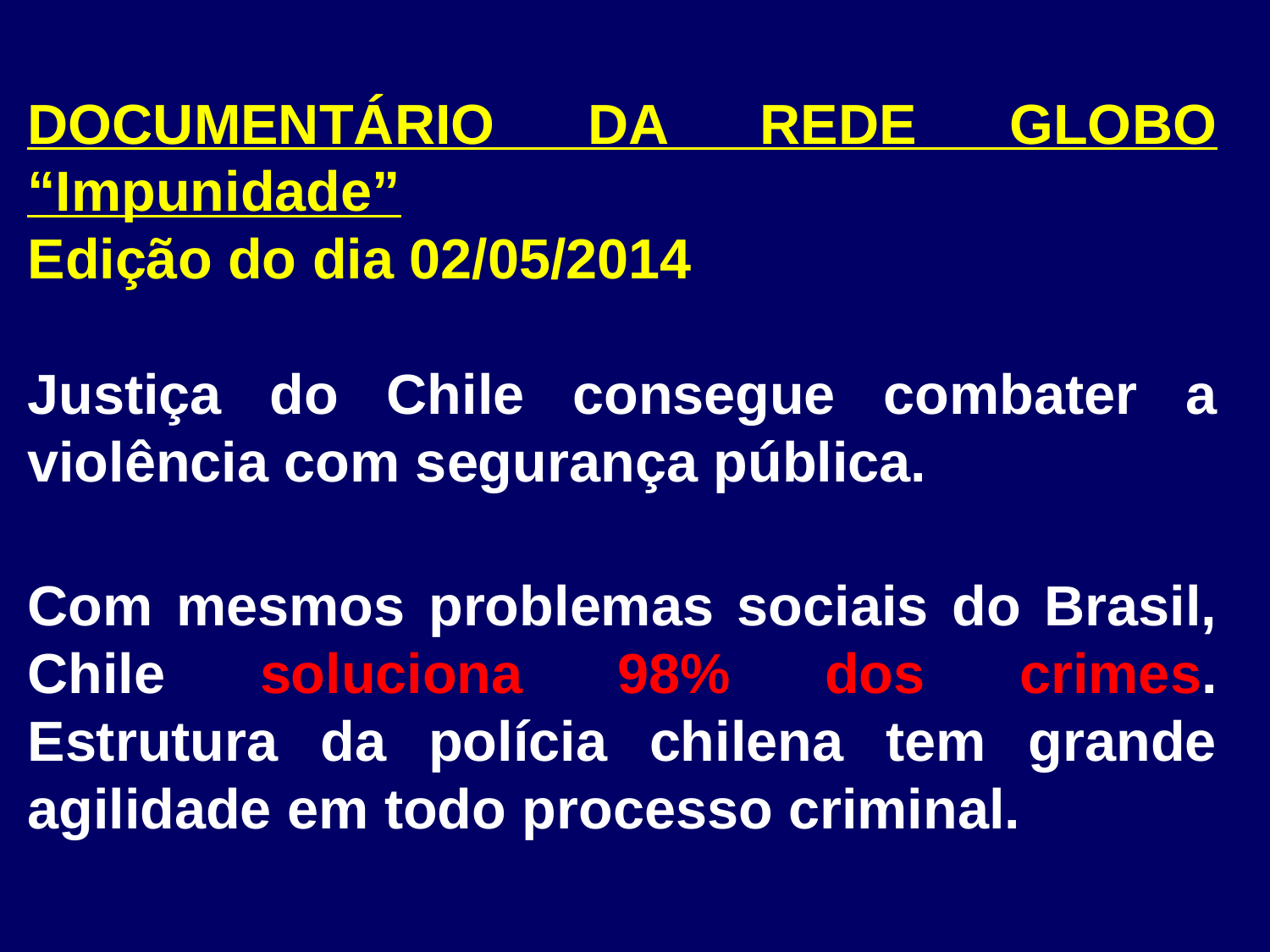

DOCUMENTÁRIO DA REDE GLOBO “Impunidade”
Edição do dia 02/05/2014

Justiça do Chile consegue combater a violência com segurança pública.

Com mesmos problemas sociais do Brasil, Chile soluciona 98% dos crimes.
Estrutura da polícia chilena tem grande agilidade em todo processo criminal.